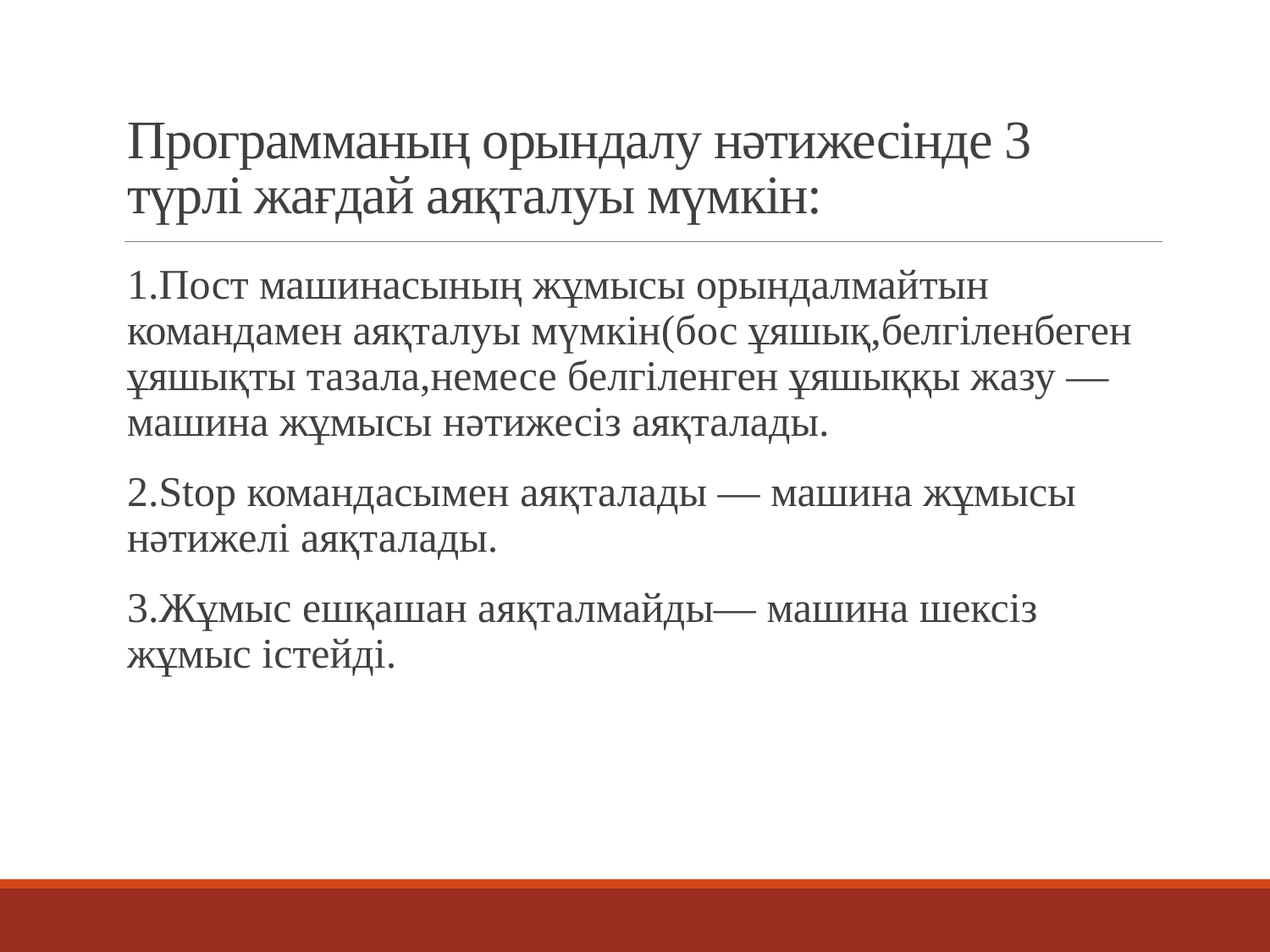

# Программаның орындалу нәтижесінде 3 түрлі жағдай аяқталуы мүмкін:
1.Пост машинасының жұмысы орындалмайтын командамен аяқталуы мүмкін(бос ұяшық,белгіленбеген ұяшықты тазала,немесе белгіленген ұяшыққы жазу — машина жұмысы нәтижесіз аяқталады.
2.Stop командасымен аяқталады — машина жұмысы нәтижелі аяқталады.
3.Жұмыс ешқашан аяқталмайды— машина шексіз жұмыс істейді.